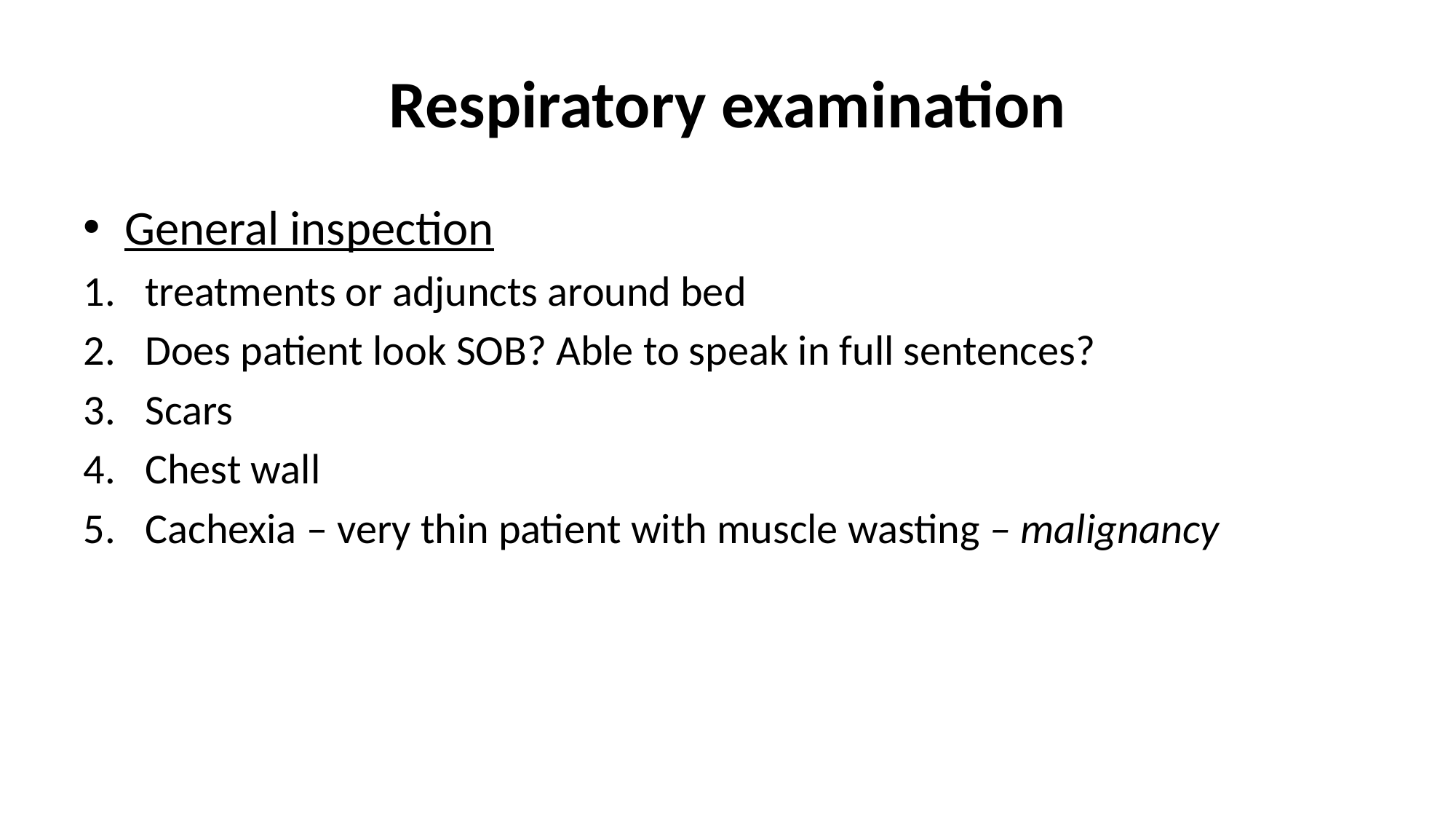

# Respiratory examination
General inspection
treatments or adjuncts around bed
Does patient look SOB? Able to speak in full sentences?
Scars
Chest wall
Cachexia – very thin patient with muscle wasting – malignancy